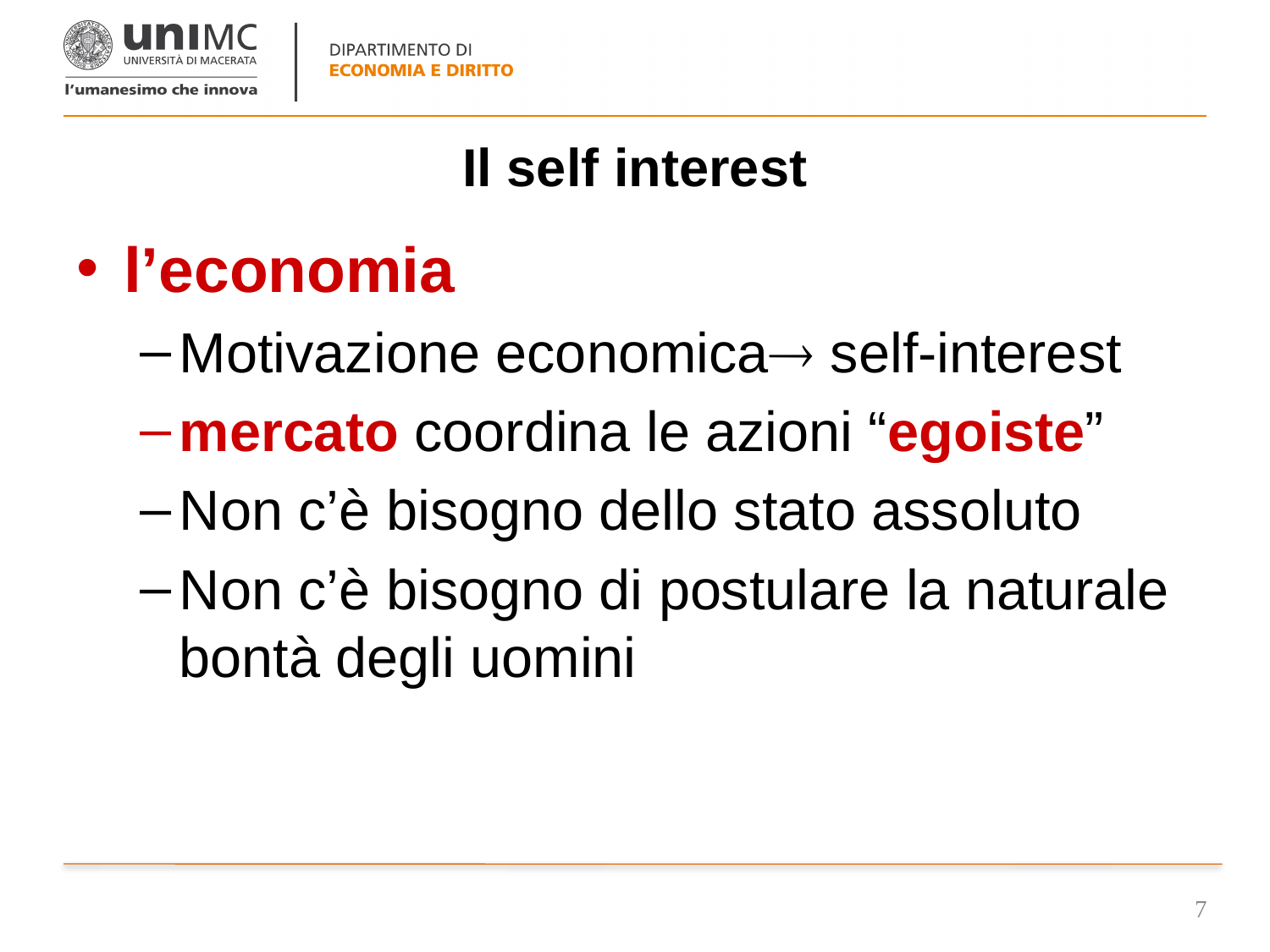

# Il self interest
l’economia
Motivazione economica→ self-interest
mercato coordina le azioni “egoiste”
Non c’è bisogno dello stato assoluto
Non c’è bisogno di postulare la naturale bontà degli uomini
7